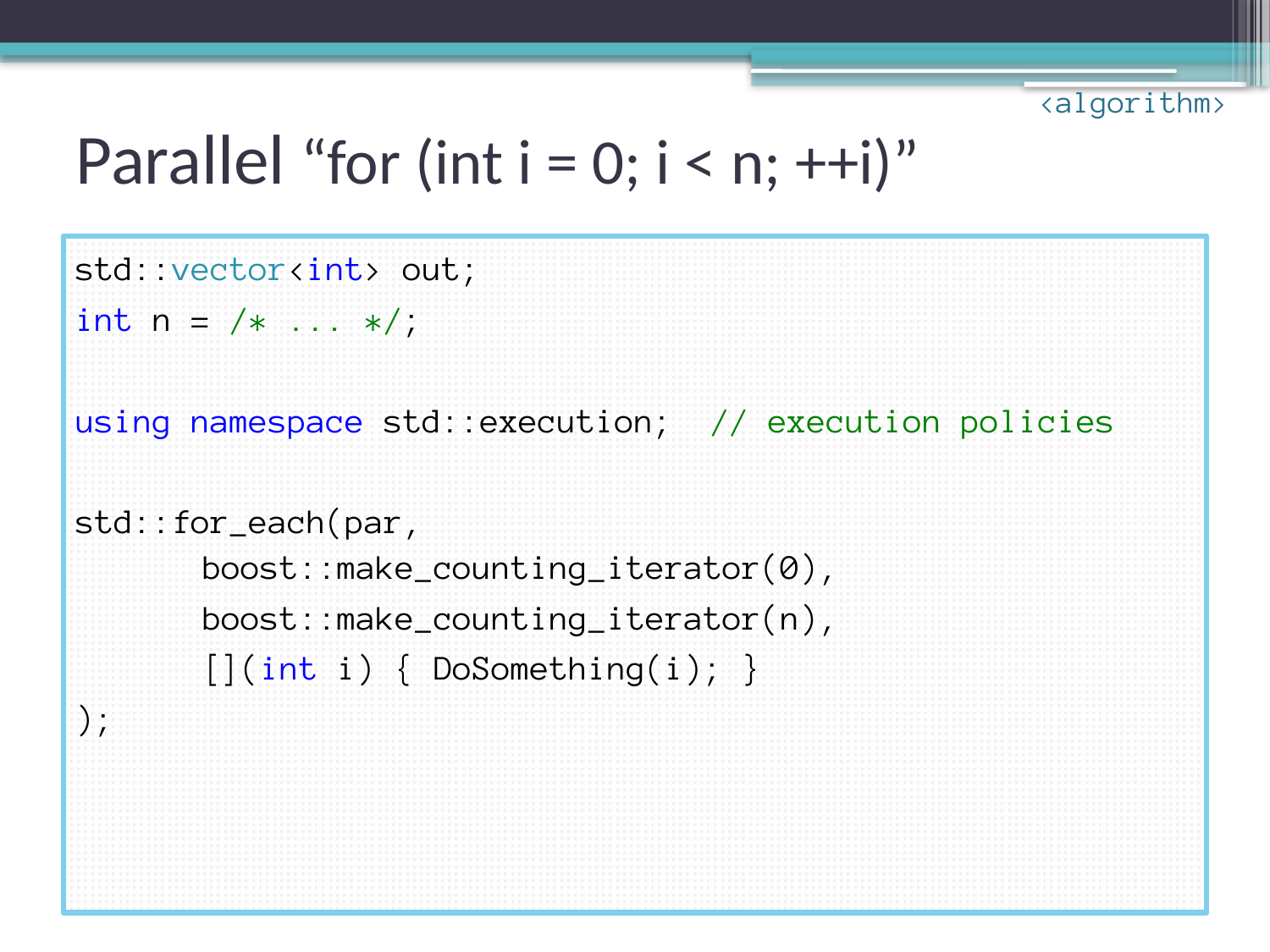

<algorithm>
# Parallel “for (int i = 0; i < n; ++i)”
std::vector<int> out;
int n = /* ... */;

using namespace std::execution;	// execution policies

std::for_each(par,
	boost::make_counting_iterator(0),
	boost::make_counting_iterator(n),
	[](int i) { DoSomething(i); }
);